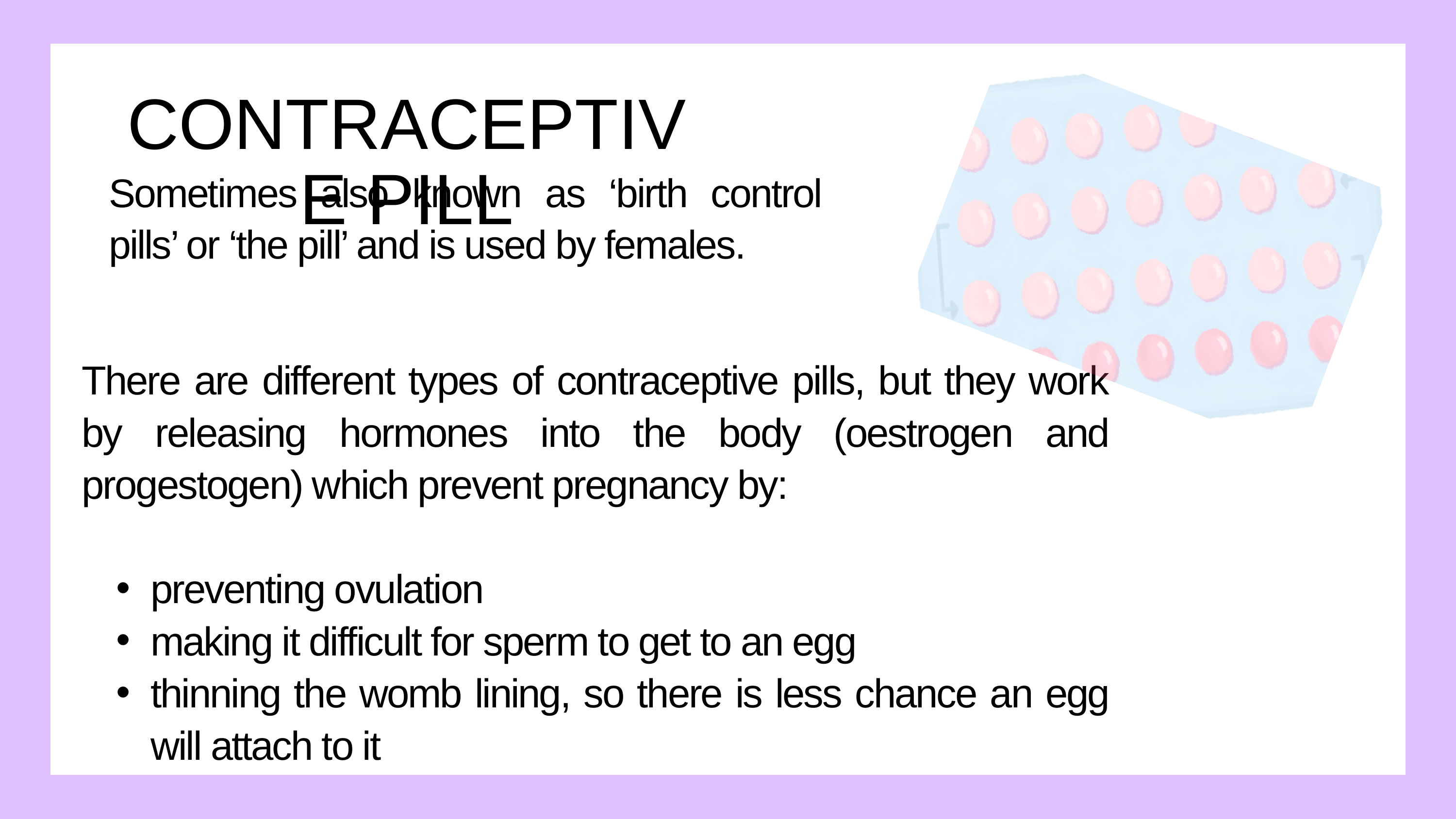

CONTRACEPTIVE PILL

Sometimes also known as ‘birth control pills’ or ‘the pill’ and is used by females.
There are different types of contraceptive pills, but they work by releasing hormones into the body (oestrogen and progestogen) which prevent pregnancy by:

preventing ovulation
making it difficult for sperm to get to an egg
thinning the womb lining, so there is less chance an egg will attach to it